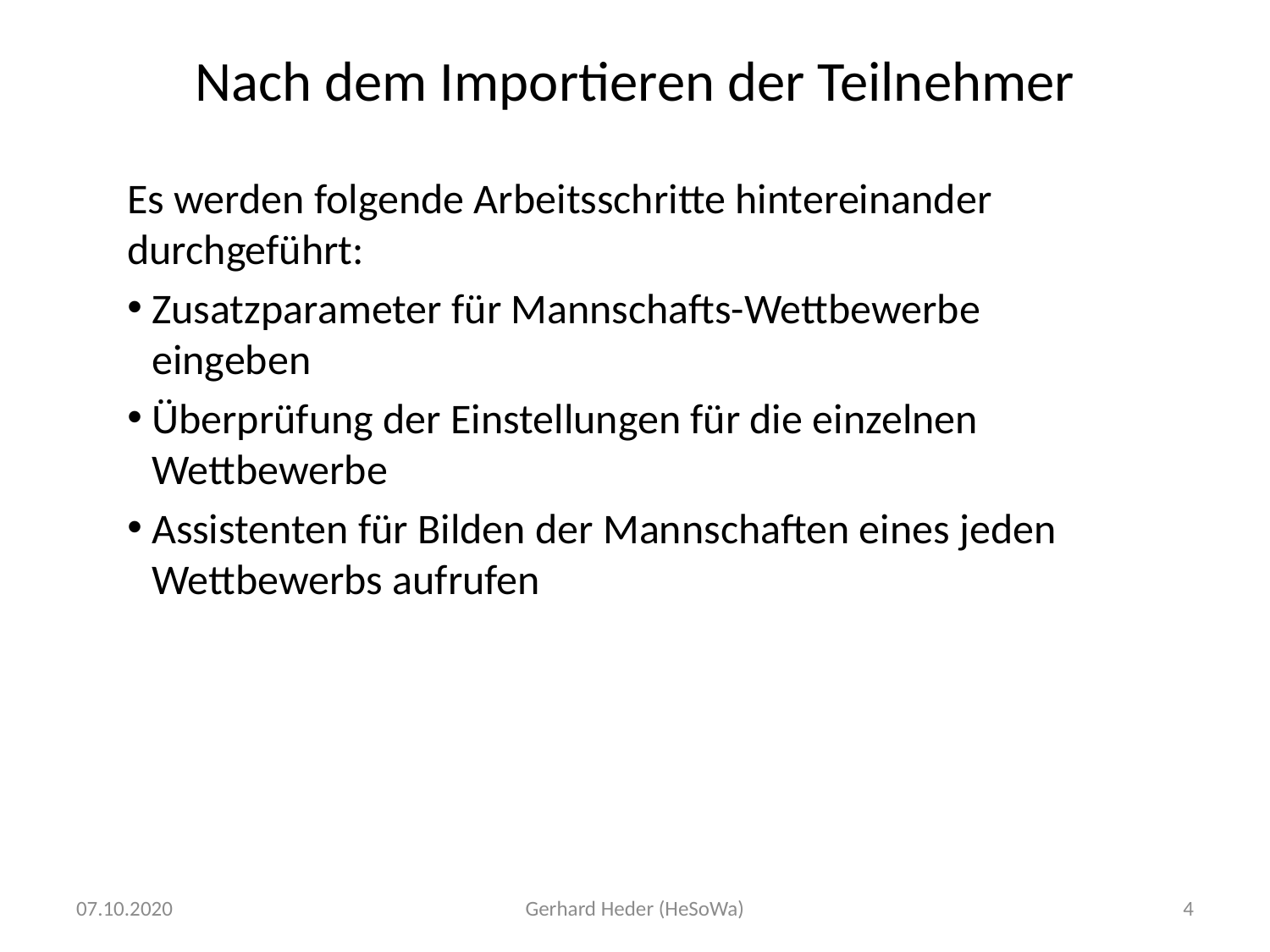

# Nach dem Importieren der Teilnehmer
Es werden folgende Arbeitsschritte hintereinander durchgeführt:
Zusatzparameter für Mannschafts-Wettbewerbe eingeben
Überprüfung der Einstellungen für die einzelnen Wettbewerbe
Assistenten für Bilden der Mannschaften eines jeden Wettbewerbs aufrufen
07.10.2020
Gerhard Heder (HeSoWa)
4